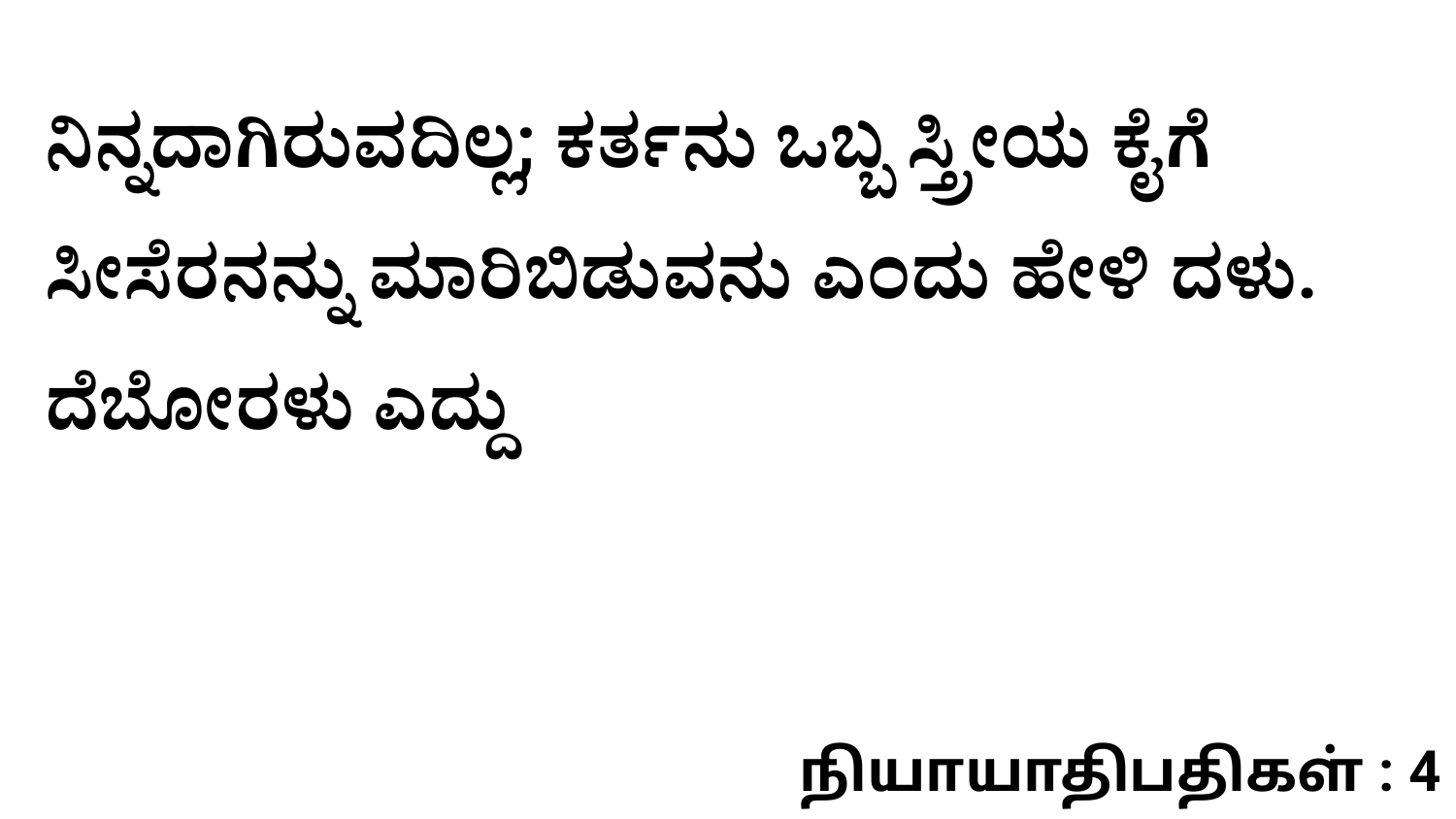

ನಿನ್ನದಾಗಿರುವದಿಲ್ಲ; ಕರ್ತನು ಒಬ್ಬ ಸ್ತ್ರೀಯ ಕೈಗೆ ಸೀಸೆರನನ್ನು ಮಾರಿಬಿಡುವನು ಎಂದು ಹೇಳಿ ದಳು. ದೆಬೋರಳು ಎದ್ದು
நியாயாதிபதிகள் : 4